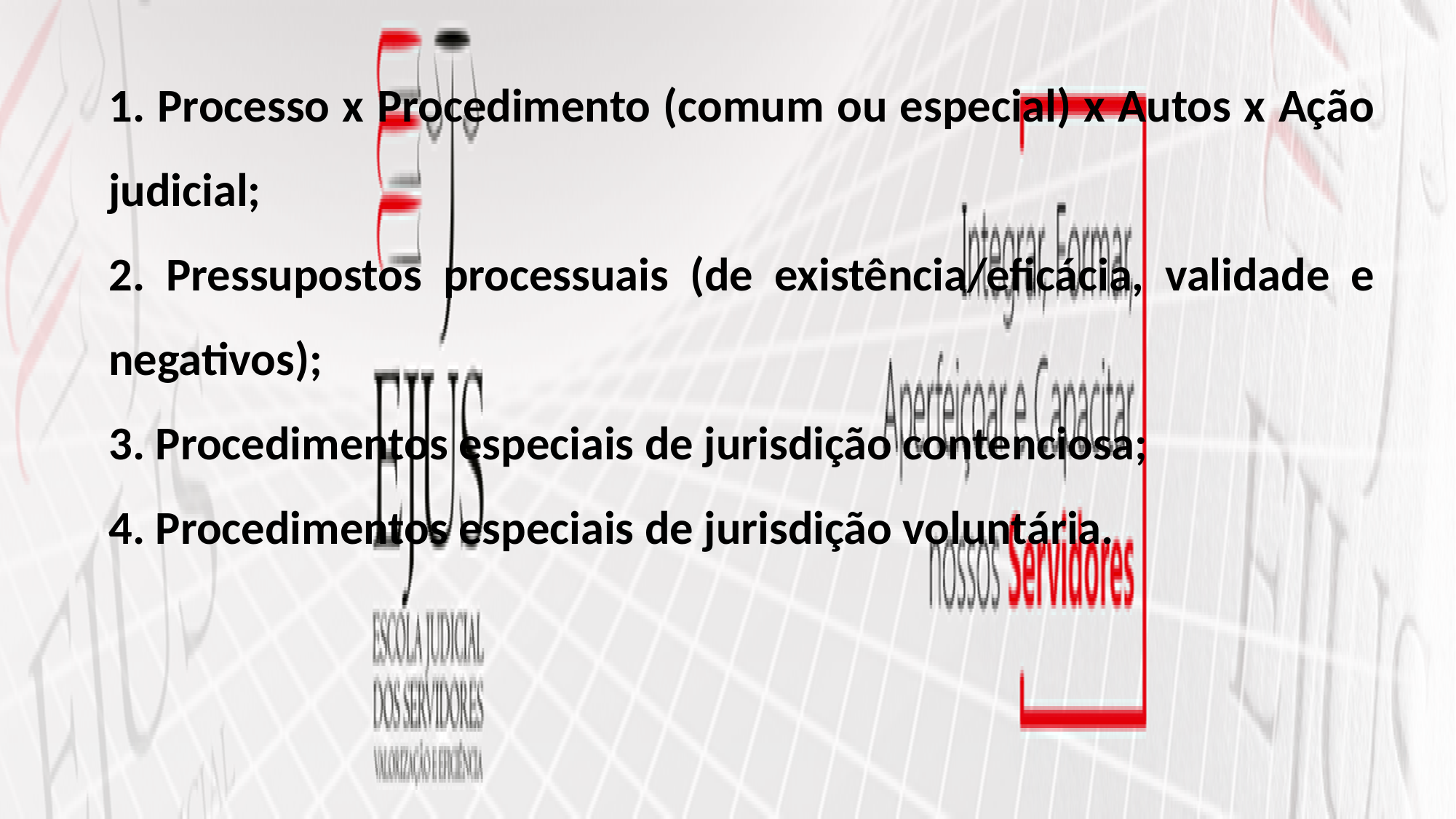

1. Processo x Procedimento (comum ou especial) x Autos x Ação judicial;
2. Pressupostos processuais (de existência/eficácia, validade e negativos);
3. Procedimentos especiais de jurisdição contenciosa;
4. Procedimentos especiais de jurisdição voluntária.